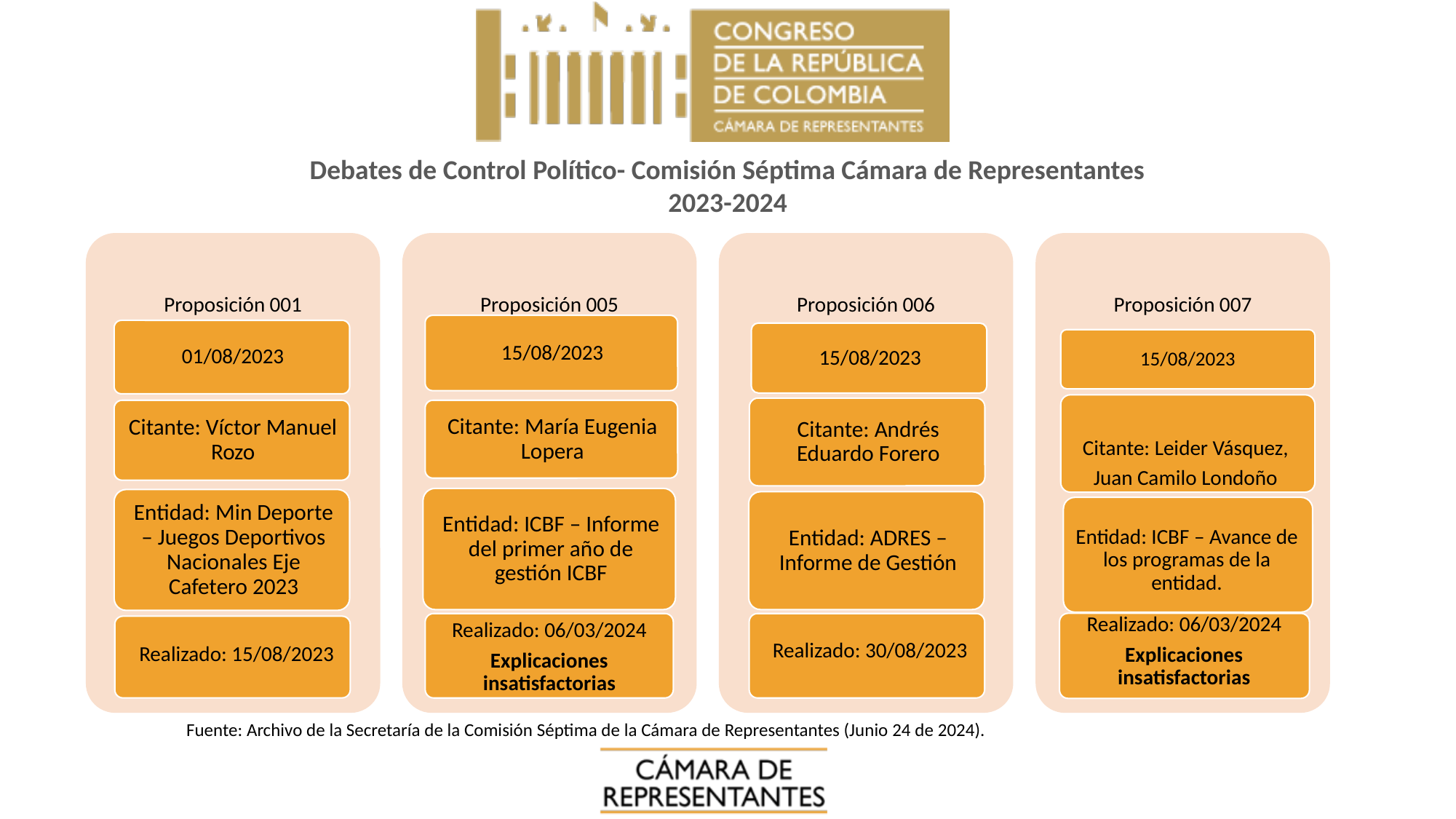

Debates de Control Político- Comisión Séptima Cámara de Representantes
2023-2024
Proposición 001
01/08/2023
Citante: Víctor Manuel Rozo
Entidad: Min Deporte – Juegos Deportivos Nacionales Eje Cafetero 2023
Proposición 005
15/08/2023
Citante: María Eugenia Lopera
Entidad: ICBF – Informe del primer año de gestión ICBF
Proposición 006
15/08/2023
Citante: Andrés Eduardo Forero
Entidad: ADRES – Informe de Gestión
Proposición 007

15/08/2023

Citante: Leider Vásquez,
Juan Camilo Londoño
Entidad: ICBF – Avance de los programas de la entidad.

Realizado: 06/03/2024
Explicaciones insatisfactorias

Realizado: 30/08/2023

Realizado: 06/03/2024
Explicaciones insatisfactorias

Realizado: 15/08/2023
Fuente: Archivo de la Secretaría de la Comisión Séptima de la Cámara de Representantes (Junio 24 de 2024).